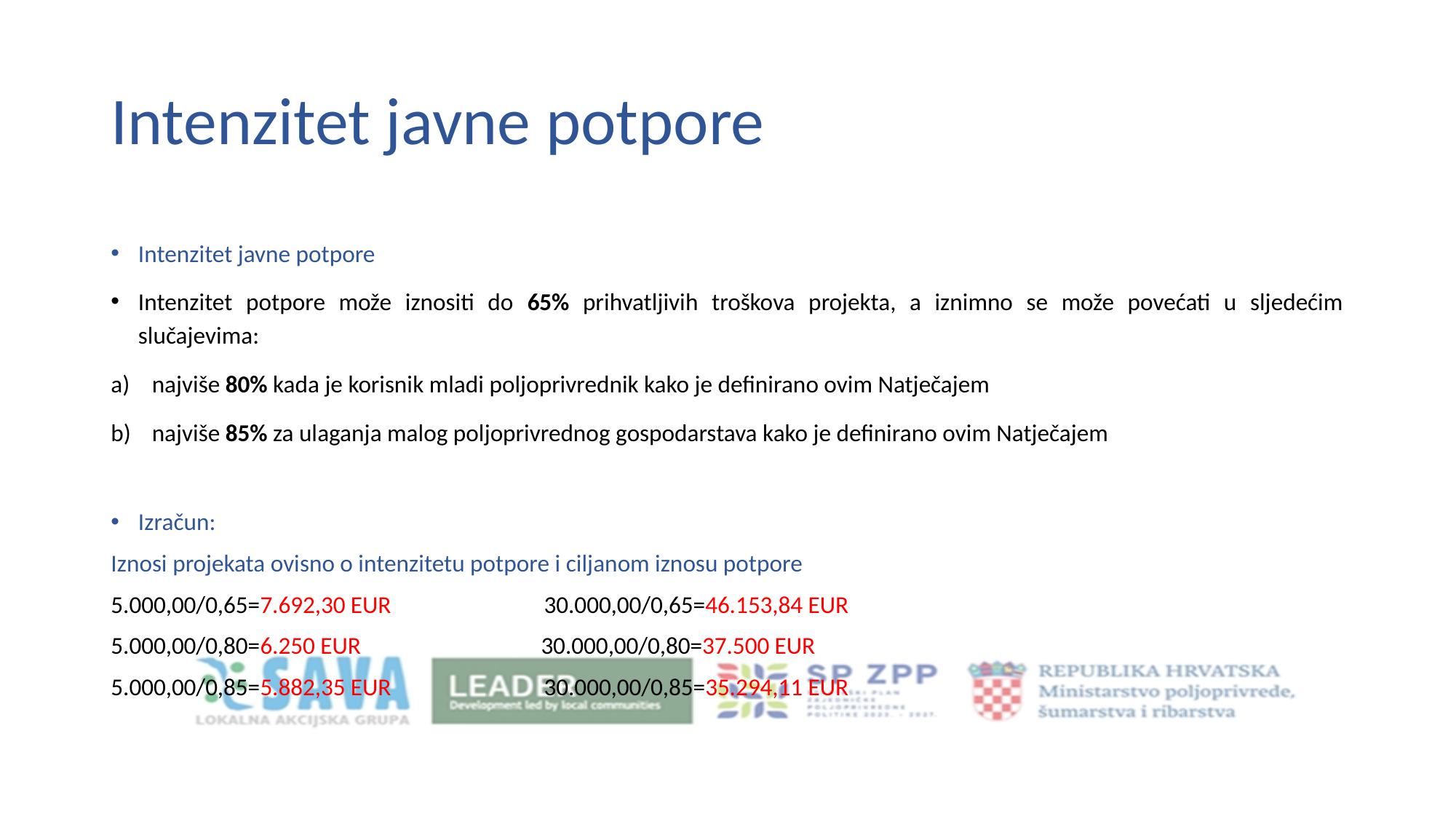

# Intenzitet javne potpore
Intenzitet javne potpore
Intenzitet potpore može iznositi do 65% prihvatljivih troškova projekta, a iznimno se može povećati u sljedećim slučajevima:
najviše 80% kada je korisnik mladi poljoprivrednik kako je definirano ovim Natječajem
najviše 85% za ulaganja malog poljoprivrednog gospodarstava kako je definirano ovim Natječajem

Izračun:
Iznosi projekata ovisno o intenzitetu potpore i ciljanom iznosu potpore
5.000,00/0,65=7.692,30 EUR                            30.000,00/0,65=46.153,84 EUR
5.000,00/0,80=6.250 EUR                                 30.000,00/0,80=37.500 EUR
5.000,00/0,85=5.882,35 EUR                            30.000,00/0,85=35.294,11 EUR